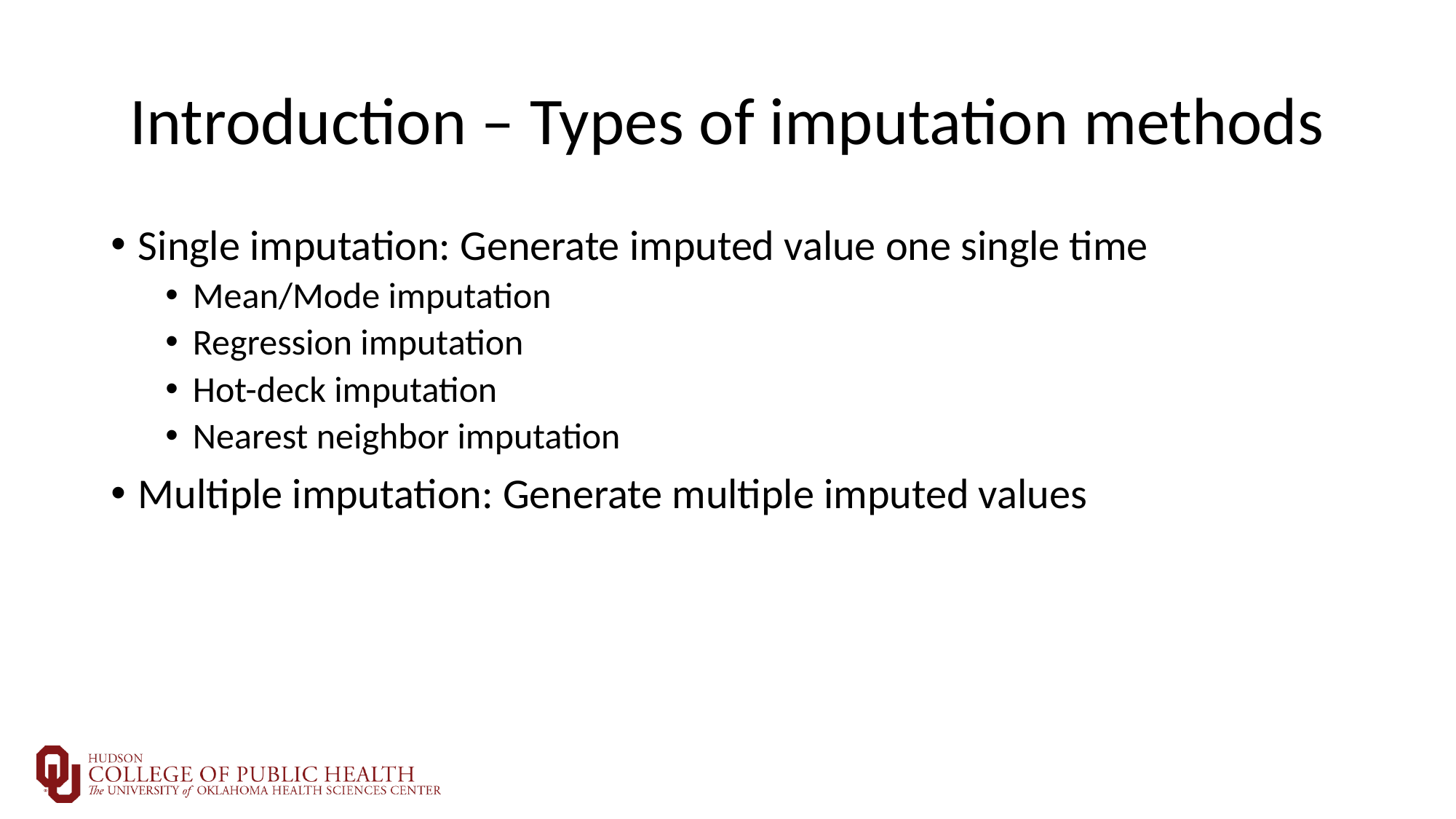

# Introduction – Types of imputation methods
Single imputation: Generate imputed value one single time
Mean/Mode imputation
Regression imputation
Hot-deck imputation
Nearest neighbor imputation
Multiple imputation: Generate multiple imputed values